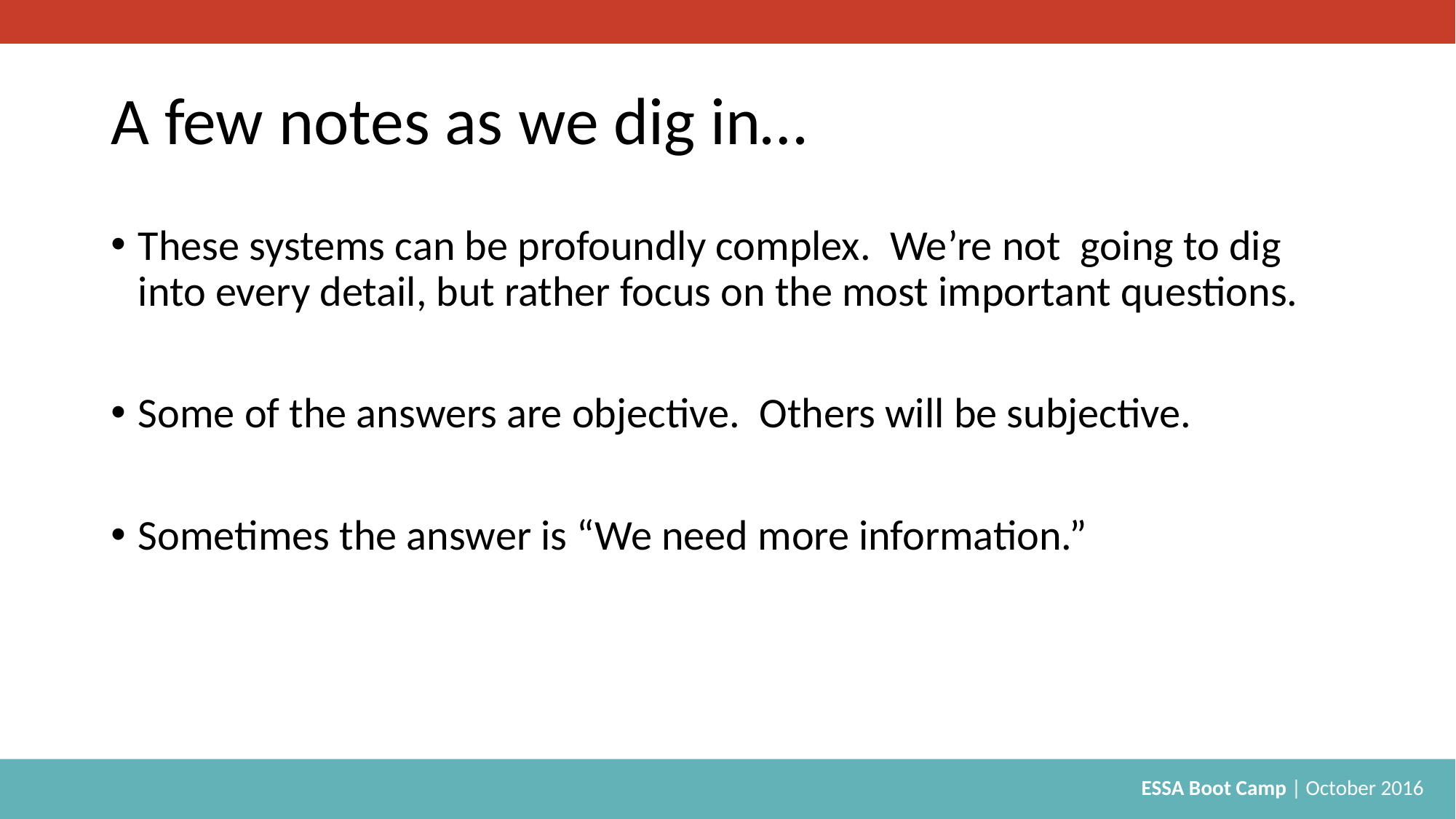

# A few notes as we dig in…
These systems can be profoundly complex.  We’re not  going to dig into every detail, but rather focus on the most important questions.

Some of the answers are objective.  Others will be subjective.

Sometimes the answer is “We need more information.”